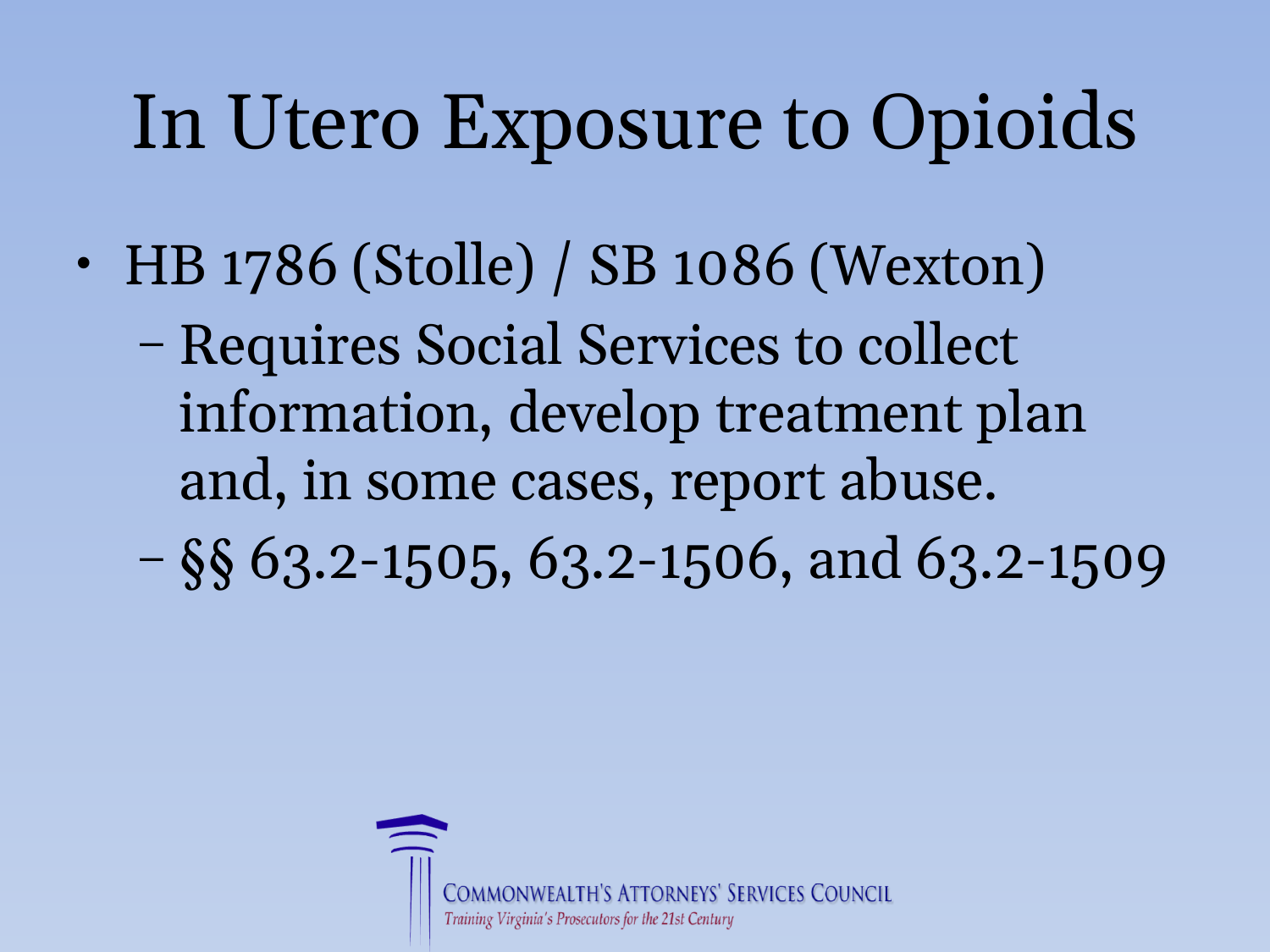

# In Utero Exposure to Opioids
HB 1786 (Stolle) / SB 1086 (Wexton)
Requires Social Services to collect information, develop treatment plan and, in some cases, report abuse.
§§ 63.2-1505, 63.2-1506, and 63.2-1509